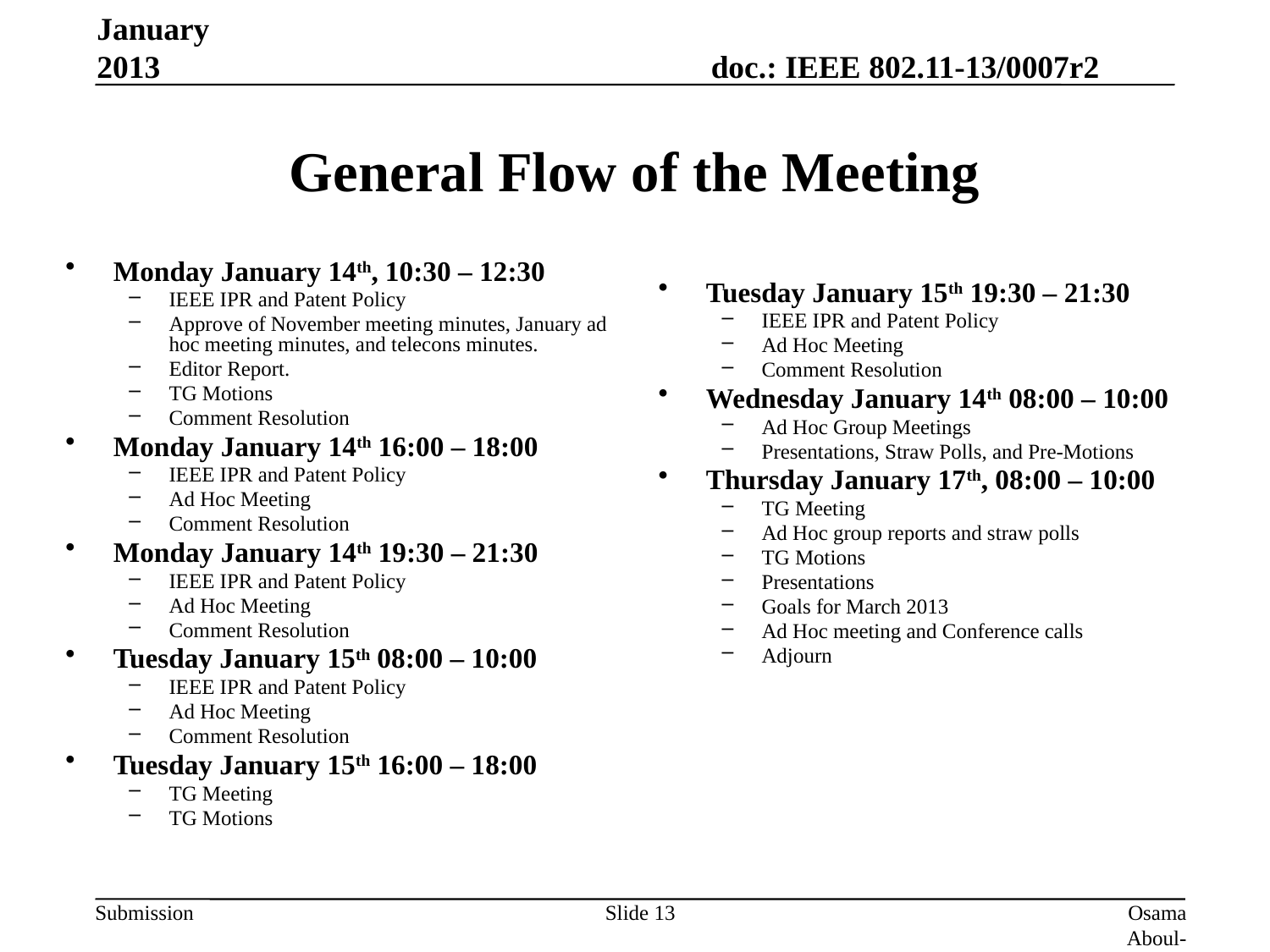

January 2013
# General Flow of the Meeting

Monday January 14th, 10:30 – 12:30
IEEE IPR and Patent Policy
Approve of November meeting minutes, January ad hoc meeting minutes, and telecons minutes.
Editor Report.
TG Motions
Comment Resolution
Monday January 14th 16:00 – 18:00
IEEE IPR and Patent Policy
Ad Hoc Meeting
Comment Resolution
Monday January 14th 19:30 – 21:30
IEEE IPR and Patent Policy
Ad Hoc Meeting
Comment Resolution
Tuesday January 15th 08:00 – 10:00
IEEE IPR and Patent Policy
Ad Hoc Meeting
Comment Resolution
Tuesday January 15th 16:00 – 18:00
TG Meeting
TG Motions

Tuesday January 15th 19:30 – 21:30
IEEE IPR and Patent Policy
Ad Hoc Meeting
Comment Resolution
Wednesday January 14th 08:00 – 10:00
Ad Hoc Group Meetings
Presentations, Straw Polls, and Pre-Motions
Thursday January 17th, 08:00 – 10:00
TG Meeting
Ad Hoc group reports and straw polls
TG Motions
Presentations
Goals for March 2013
Ad Hoc meeting and Conference calls
Adjourn

Slide 13
Osama Aboul-Magd (Huawei Technologies)